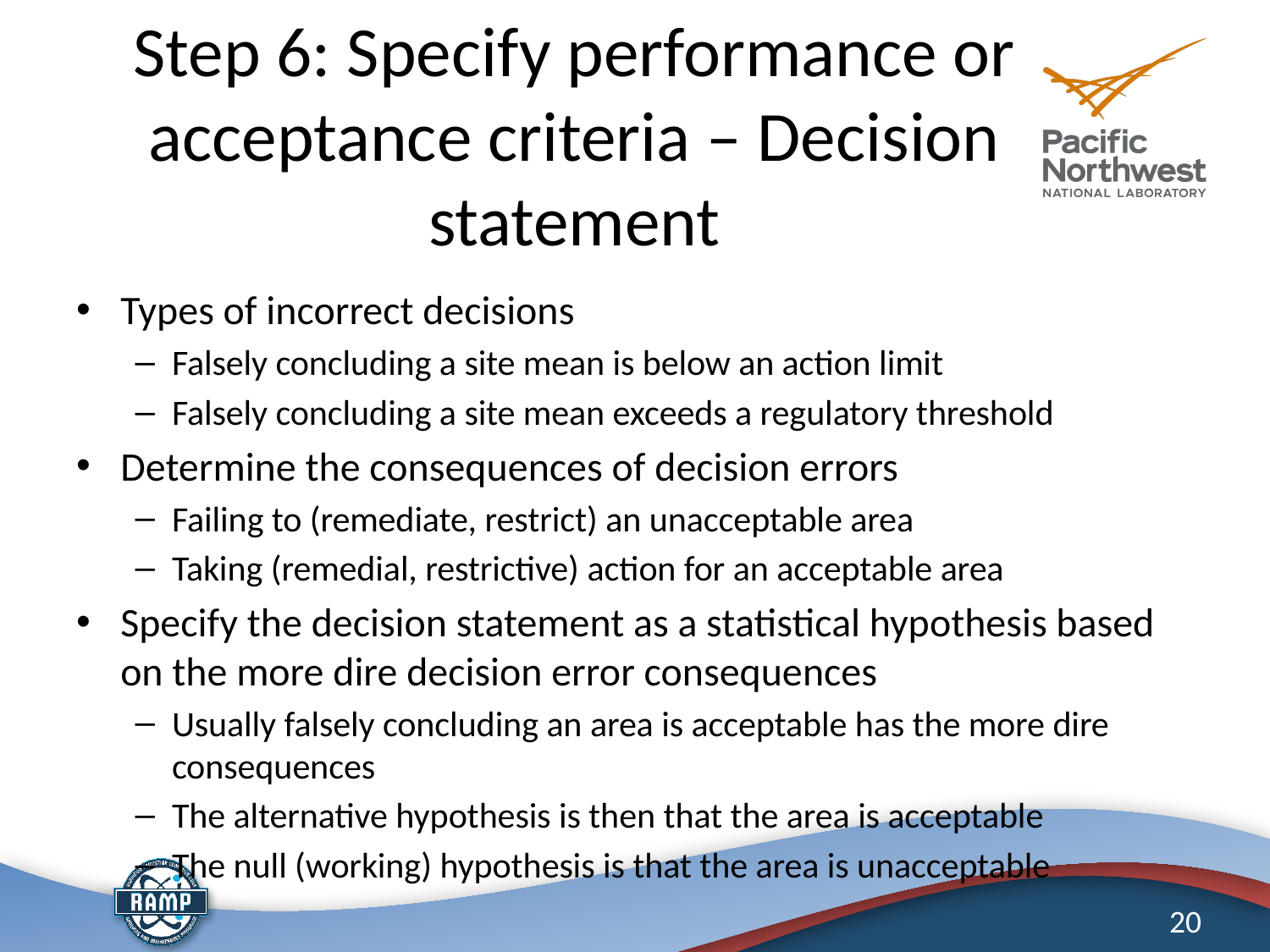

# Step 6: Specify performance or acceptance criteria – Decision statement
Types of incorrect decisions
Falsely concluding a site mean is below an action limit
Falsely concluding a site mean exceeds a regulatory threshold
Determine the consequences of decision errors
Failing to (remediate, restrict) an unacceptable area
Taking (remedial, restrictive) action for an acceptable area
Specify the decision statement as a statistical hypothesis based on the more dire decision error consequences
Usually falsely concluding an area is acceptable has the more dire consequences
The alternative hypothesis is then that the area is acceptable
The null (working) hypothesis is that the area is unacceptable